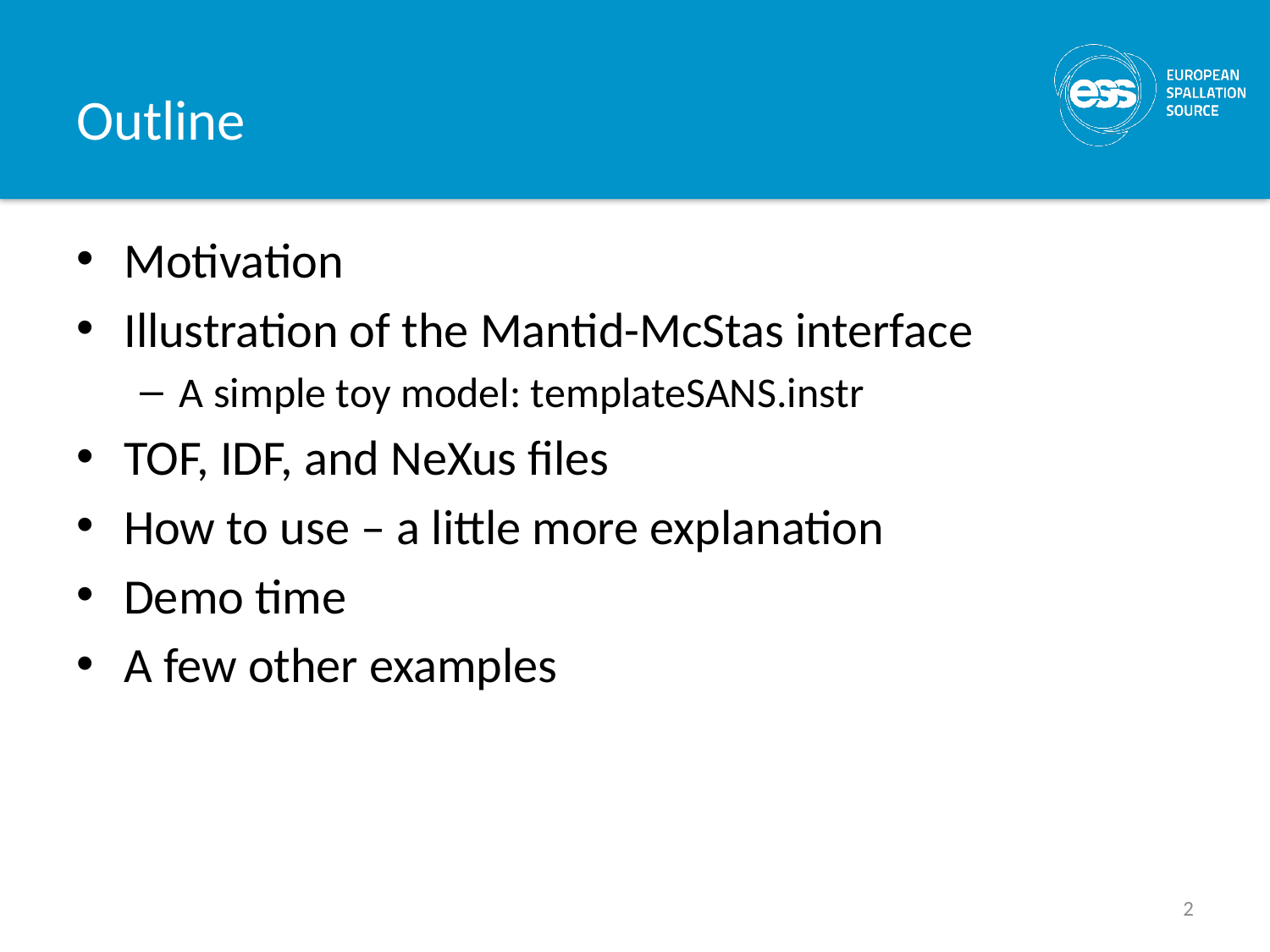

# Outline
Motivation
Illustration of the Mantid-McStas interface
A simple toy model: templateSANS.instr
TOF, IDF, and NeXus files
How to use – a little more explanation
Demo time
A few other examples

2